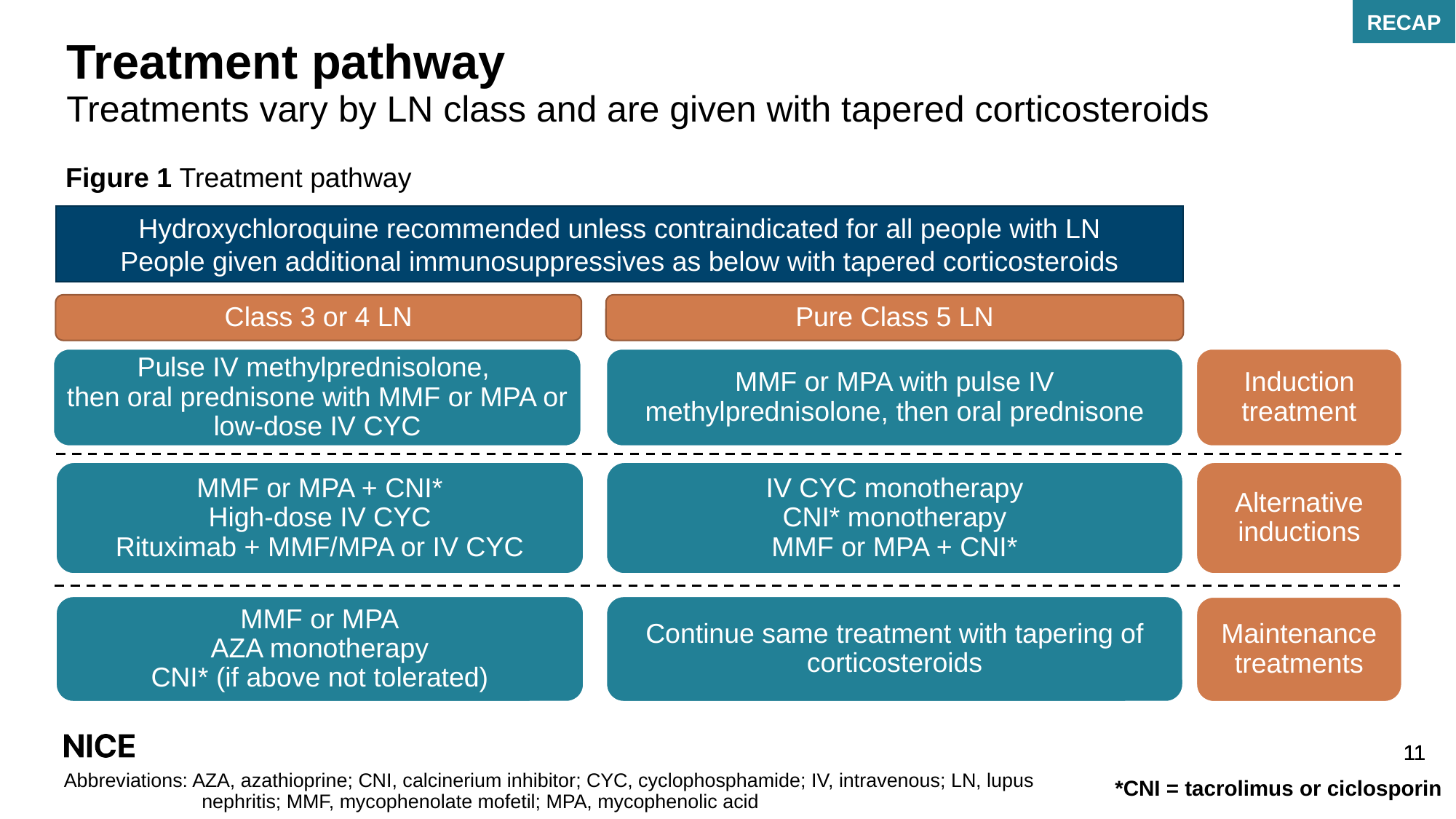

RECAP
# Treatment pathway
Treatments vary by LN class and are given with tapered corticosteroids
Figure 1 Treatment pathway
Hydroxychloroquine recommended unless contraindicated for all people with LN
People given additional immunosuppressives as below with tapered corticosteroids
Class 3 or 4 LN
Pure Class 5 LN
Pulse IV methylprednisolone,
then oral prednisone with MMF or MPA or low-dose IV CYC
MMF or MPA with pulse IV methylprednisolone, then oral prednisone
Induction treatment
IV CYC monotherapy
CNI* monotherapy
MMF or MPA + CNI*
Alternative inductions
MMF or MPA + CNI*
High-dose IV CYC
Rituximab + MMF/MPA or IV CYC
MMF or MPA
AZA monotherapy
CNI* (if above not tolerated)
Continue same treatment with tapering of corticosteroids
Maintenance treatments
Abbreviations: AZA, azathioprine; CNI, calcinerium inhibitor; CYC, cyclophosphamide; IV, intravenous; LN, lupus nephritis; MMF, mycophenolate mofetil; MPA, mycophenolic acid
*CNI = tacrolimus or ciclosporin